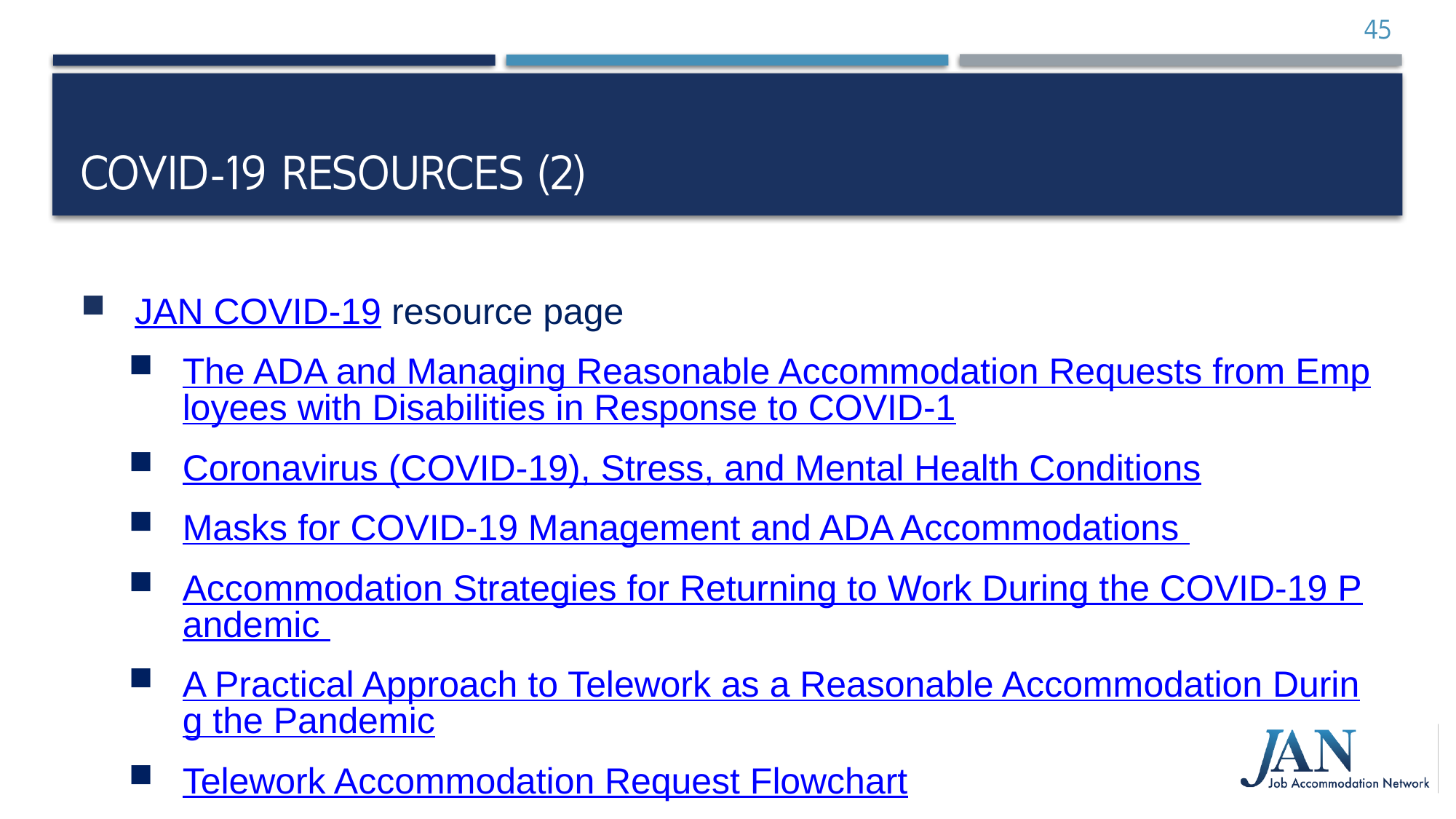

45
# COVID-19 Resources (2)
JAN COVID-19 resource page
The ADA and Managing Reasonable Accommodation Requests from Employees with Disabilities in Response to COVID-1
Coronavirus (COVID-19), Stress, and Mental Health Conditions
Masks for COVID-19 Management and ADA Accommodations
Accommodation Strategies for Returning to Work During the COVID-19 Pandemic
A Practical Approach to Telework as a Reasonable Accommodation During the Pandemic
Telework Accommodation Request Flowchart